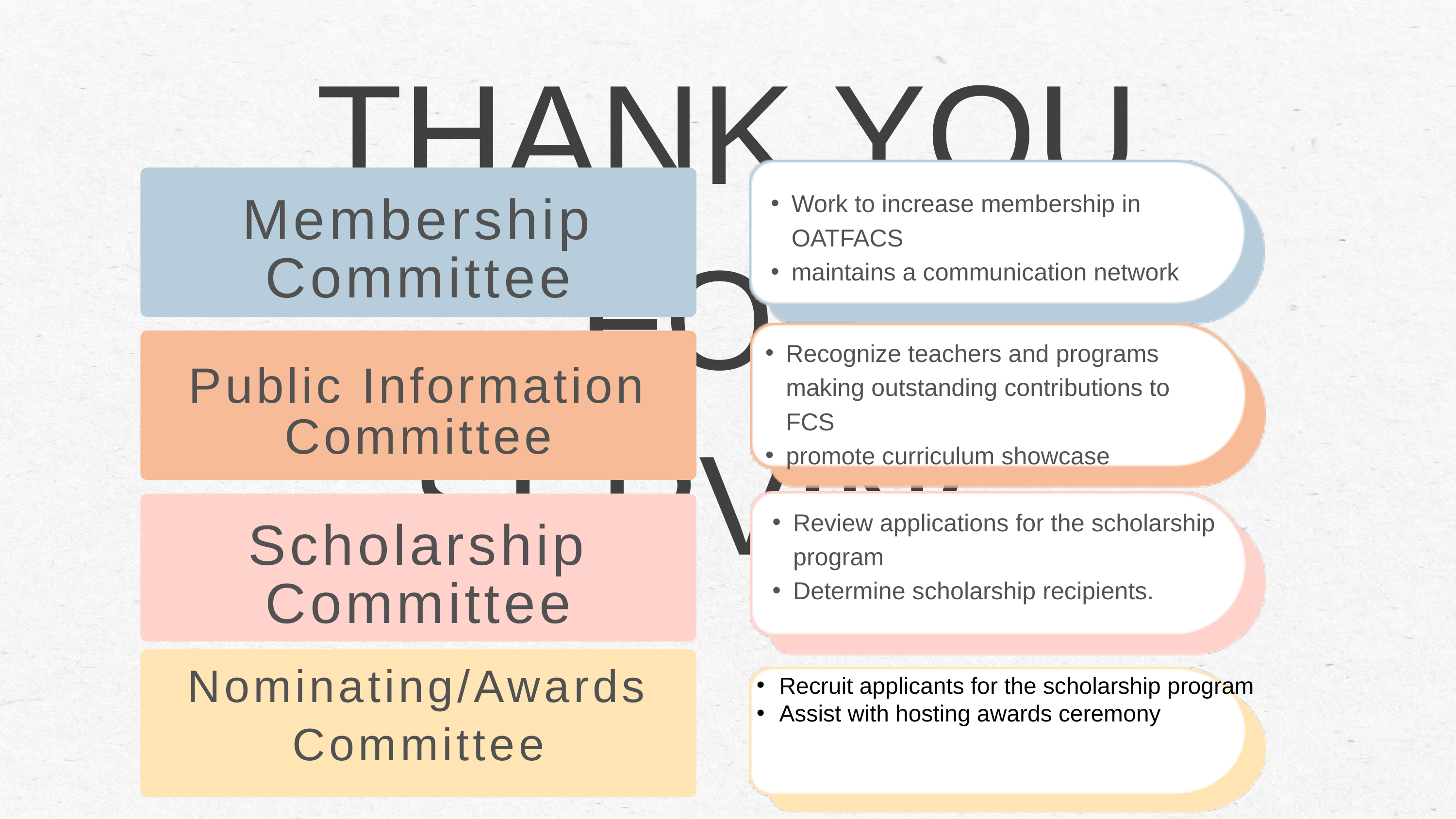

THANK YOU FOR SERVING

Membership Committee
Work to increase membership in OATFACS
maintains a communication network

Public Information Committee
Recognize teachers and programs making outstanding contributions to FCS
promote curriculum showcase

Scholarship Committee
Review applications for the scholarship program
Determine scholarship recipients.
Nominating/Awards Committee
Recruit applicants for the scholarship program
Assist with hosting awards ceremony